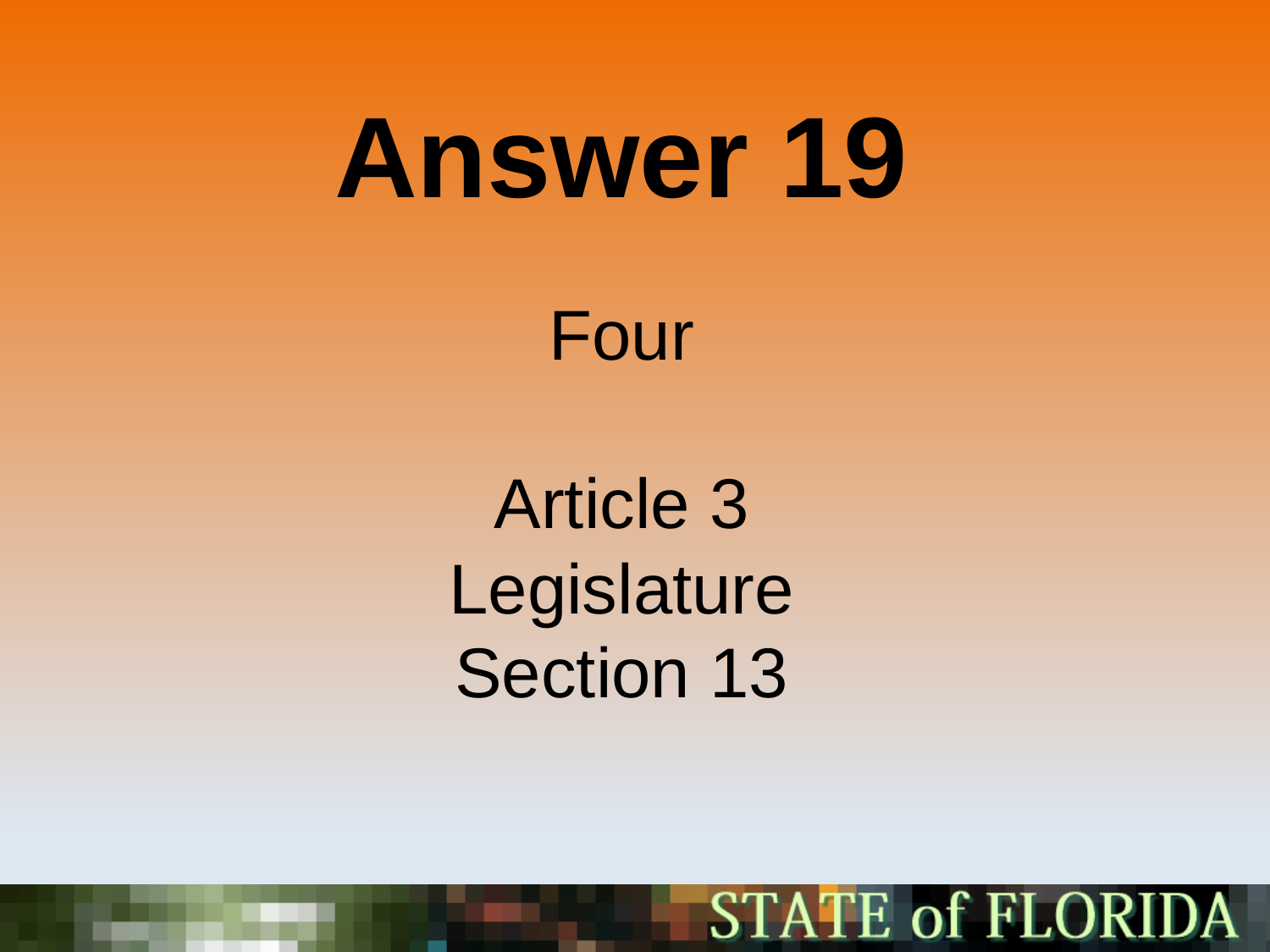

Answer 19
Four

Article 3
Legislature
Section 13